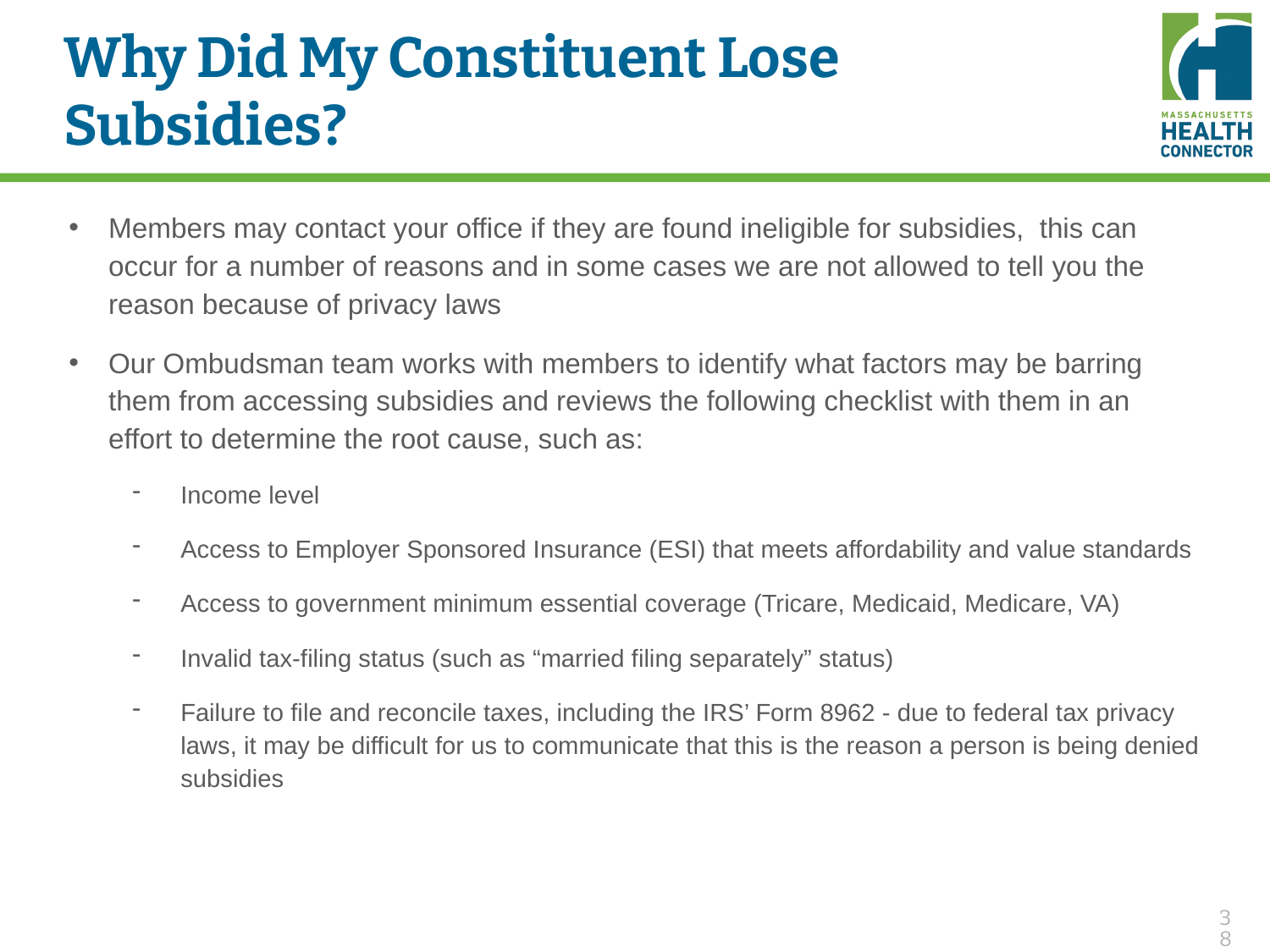

# Why Did My Constituent Lose Subsidies?
Members may contact your office if they are found ineligible for subsidies,  this can occur for a number of reasons and in some cases we are not allowed to tell you the reason because of privacy laws
Our Ombudsman team works with members to identify what factors may be barring them from accessing subsidies and reviews the following checklist with them in an effort to determine the root cause, such as:
Income level
Access to Employer Sponsored Insurance (ESI) that meets affordability and value standards
Access to government minimum essential coverage (Tricare, Medicaid, Medicare, VA)
Invalid tax-filing status (such as “married filing separately” status)
Failure to file and reconcile taxes, including the IRS’ Form 8962 - due to federal tax privacy laws, it may be difficult for us to communicate that this is the reason a person is being denied subsidies

38